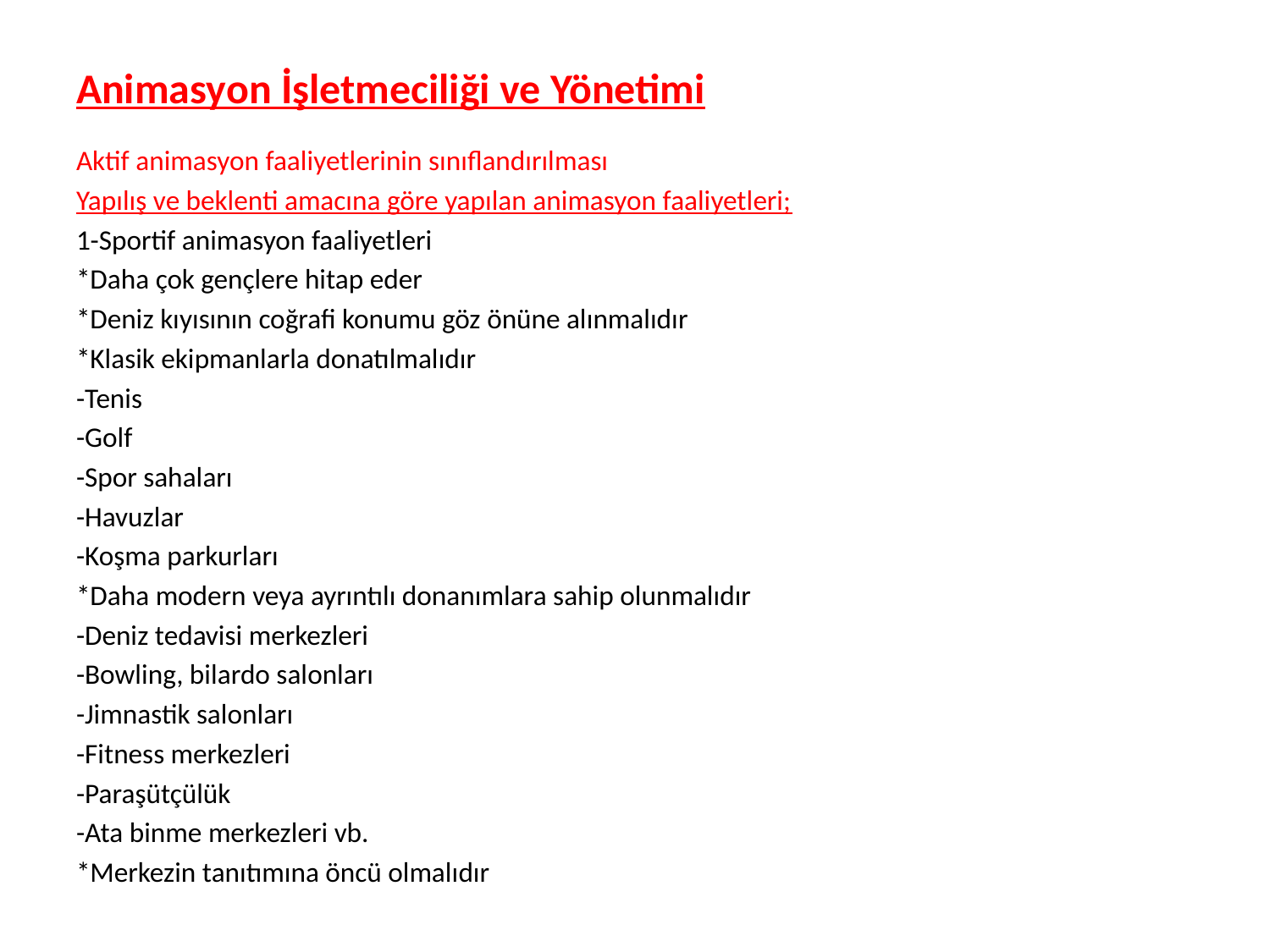

# Animasyon İşletmeciliği ve Yönetimi
Aktif animasyon faaliyetlerinin sınıflandırılması
Yapılış ve beklenti amacına göre yapılan animasyon faaliyetleri;
1-Sportif animasyon faaliyetleri
*Daha çok gençlere hitap eder
*Deniz kıyısının coğrafi konumu göz önüne alınmalıdır
*Klasik ekipmanlarla donatılmalıdır
-Tenis
-Golf
-Spor sahaları
-Havuzlar
-Koşma parkurları
*Daha modern veya ayrıntılı donanımlara sahip olunmalıdır
-Deniz tedavisi merkezleri
-Bowling, bilardo salonları
-Jimnastik salonları
-Fitness merkezleri
-Paraşütçülük
-Ata binme merkezleri vb.
*Merkezin tanıtımına öncü olmalıdır